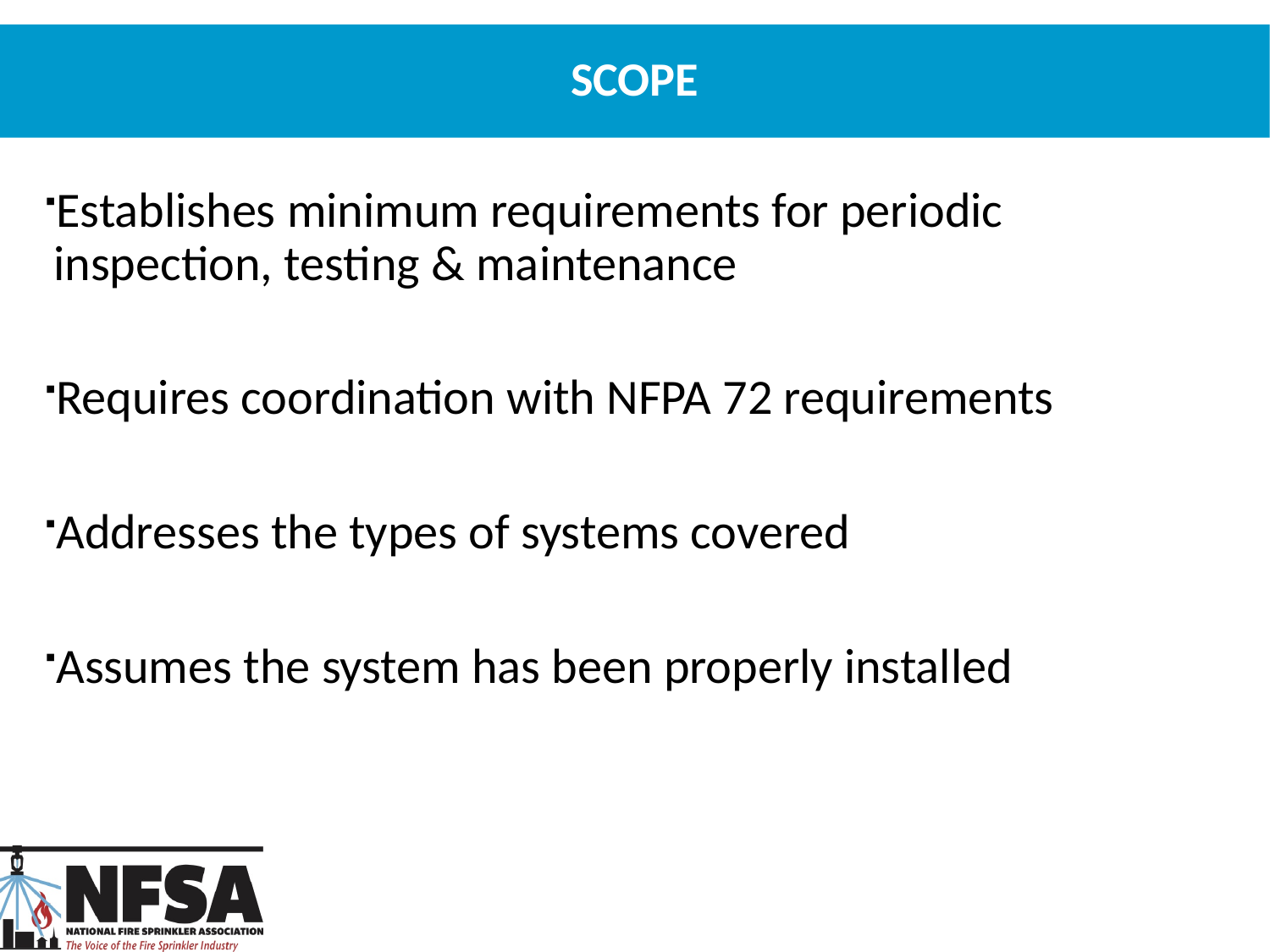

# Scope
Establishes minimum requirements for periodic inspection, testing & maintenance

Requires coordination with NFPA 72 requirements

Addresses the types of systems covered

Assumes the system has been properly installed